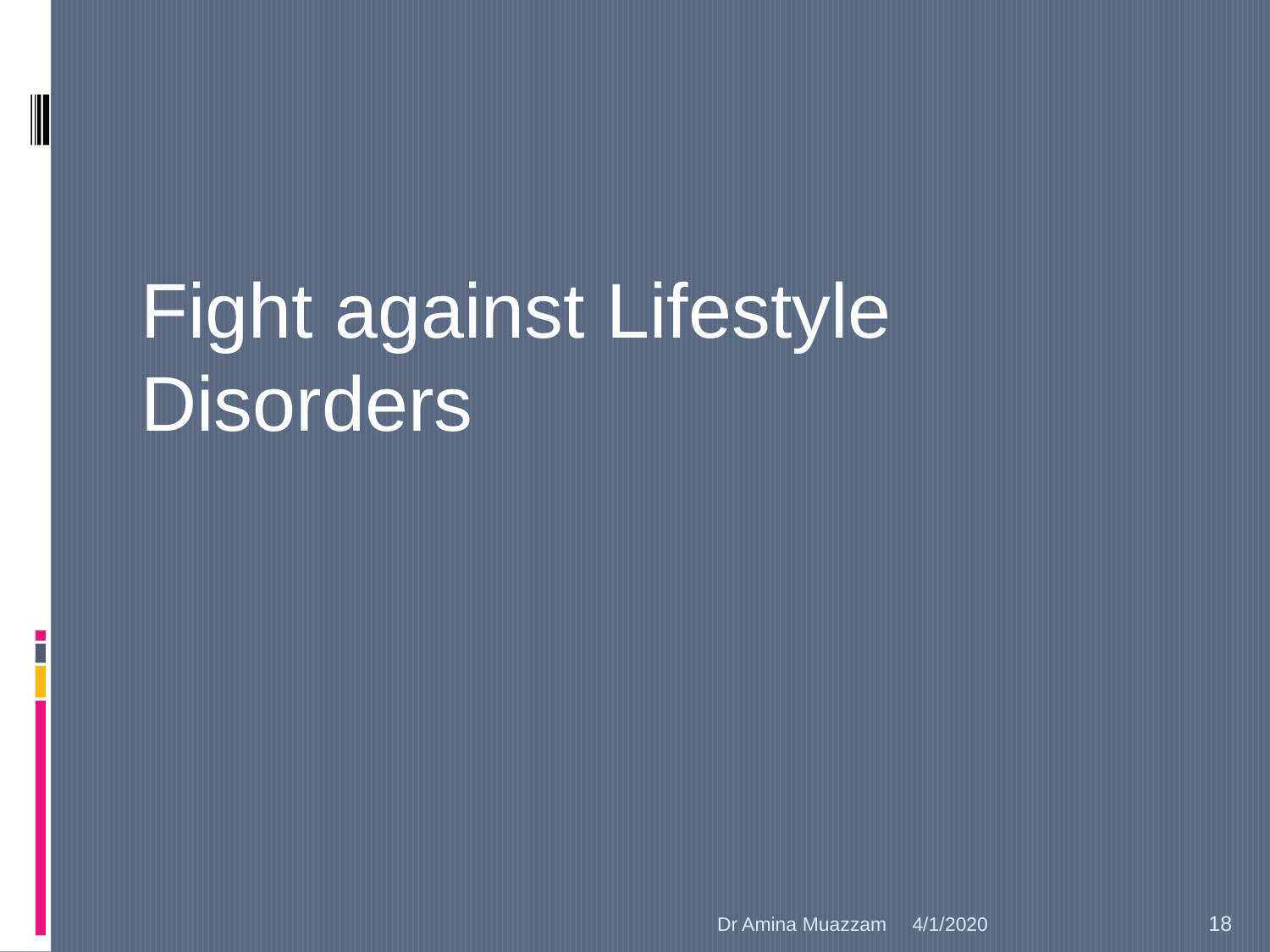

Fight against Lifestyle Disorders

Dr Amina Muazzam
4/1/2020
18